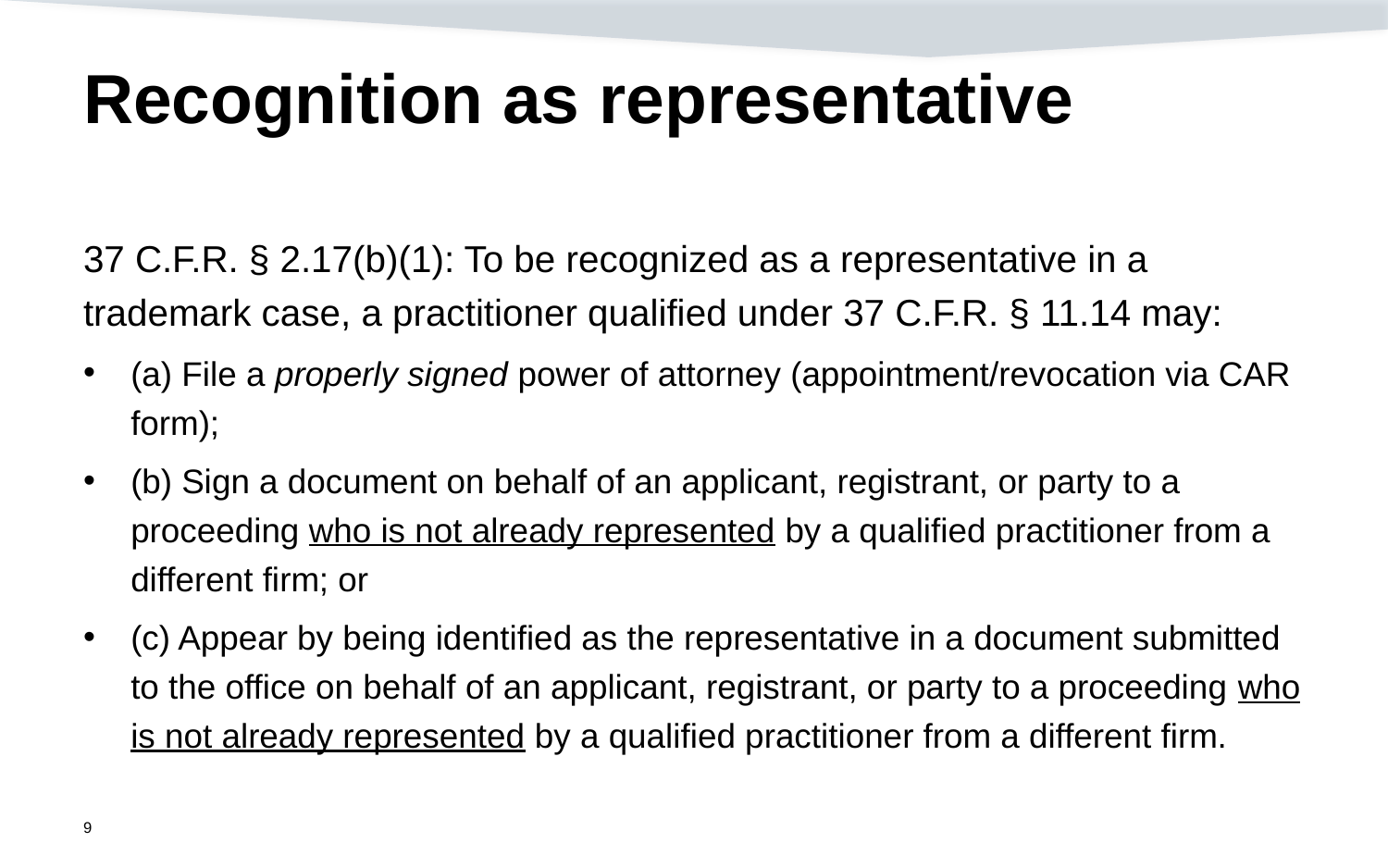

# Recognition as representative
37 C.F.R. § 2.17(b)(1): To be recognized as a representative in a trademark case, a practitioner qualified under 37 C.F.R. § 11.14 may:
(a) File a properly signed power of attorney (appointment/revocation via CAR form);
(b) Sign a document on behalf of an applicant, registrant, or party to a proceeding who is not already represented by a qualified practitioner from a different firm; or
(c) Appear by being identified as the representative in a document submitted to the office on behalf of an applicant, registrant, or party to a proceeding who is not already represented by a qualified practitioner from a different firm.

9